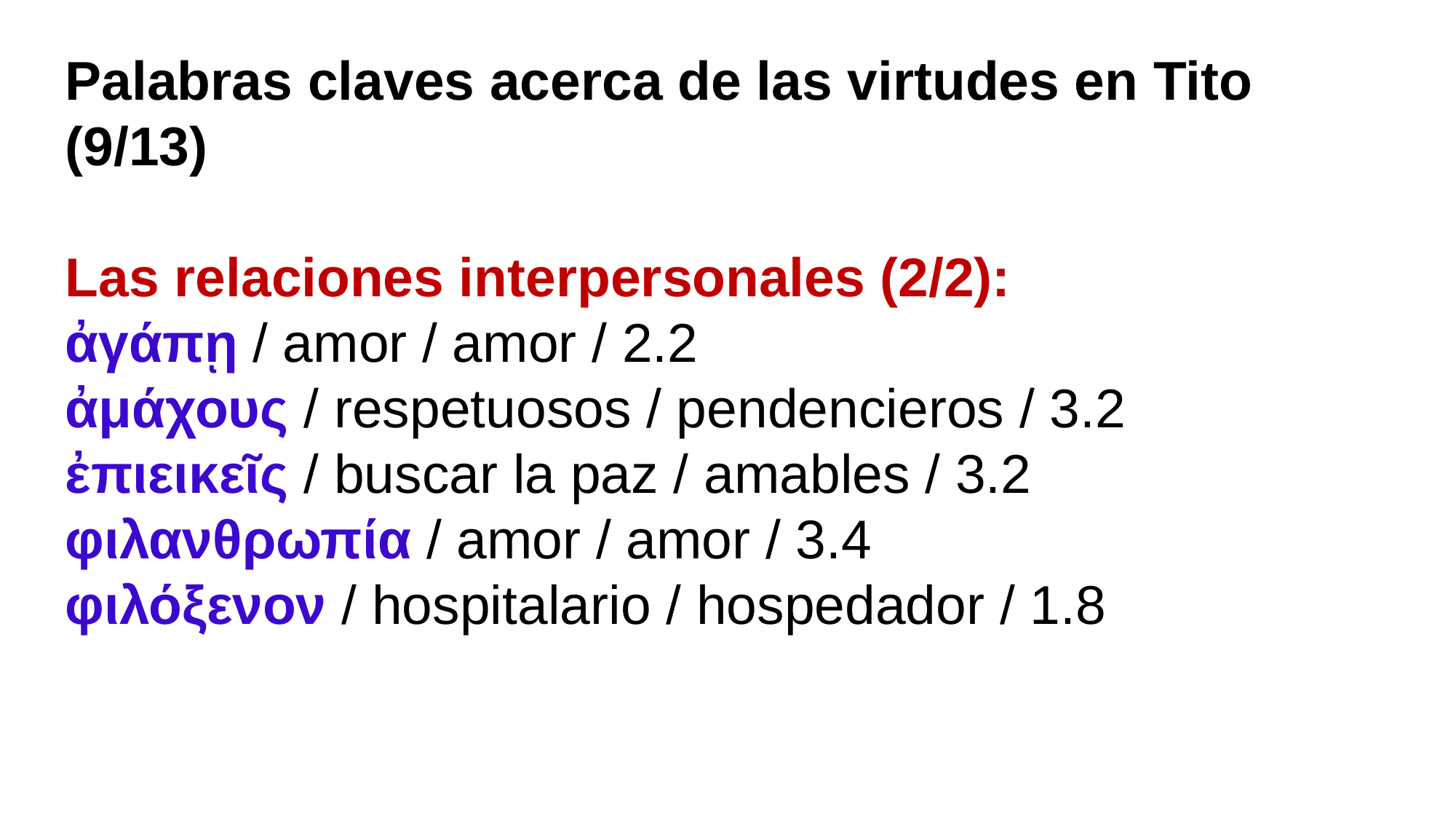

Palabras claves acerca de las virtudes en Tito (9/13)

Las relaciones interpersonales (2/2):
ἀγάπῃ / amor / amor / 2.2
ἀμάχους / respetuosos / pendencieros / 3.2
ἐπιεικεῖς / buscar la paz / amables / 3.2
φιλανθρωπία / amor / amor / 3.4
φιλόξενον / hospitalario / hospedador / 1.8